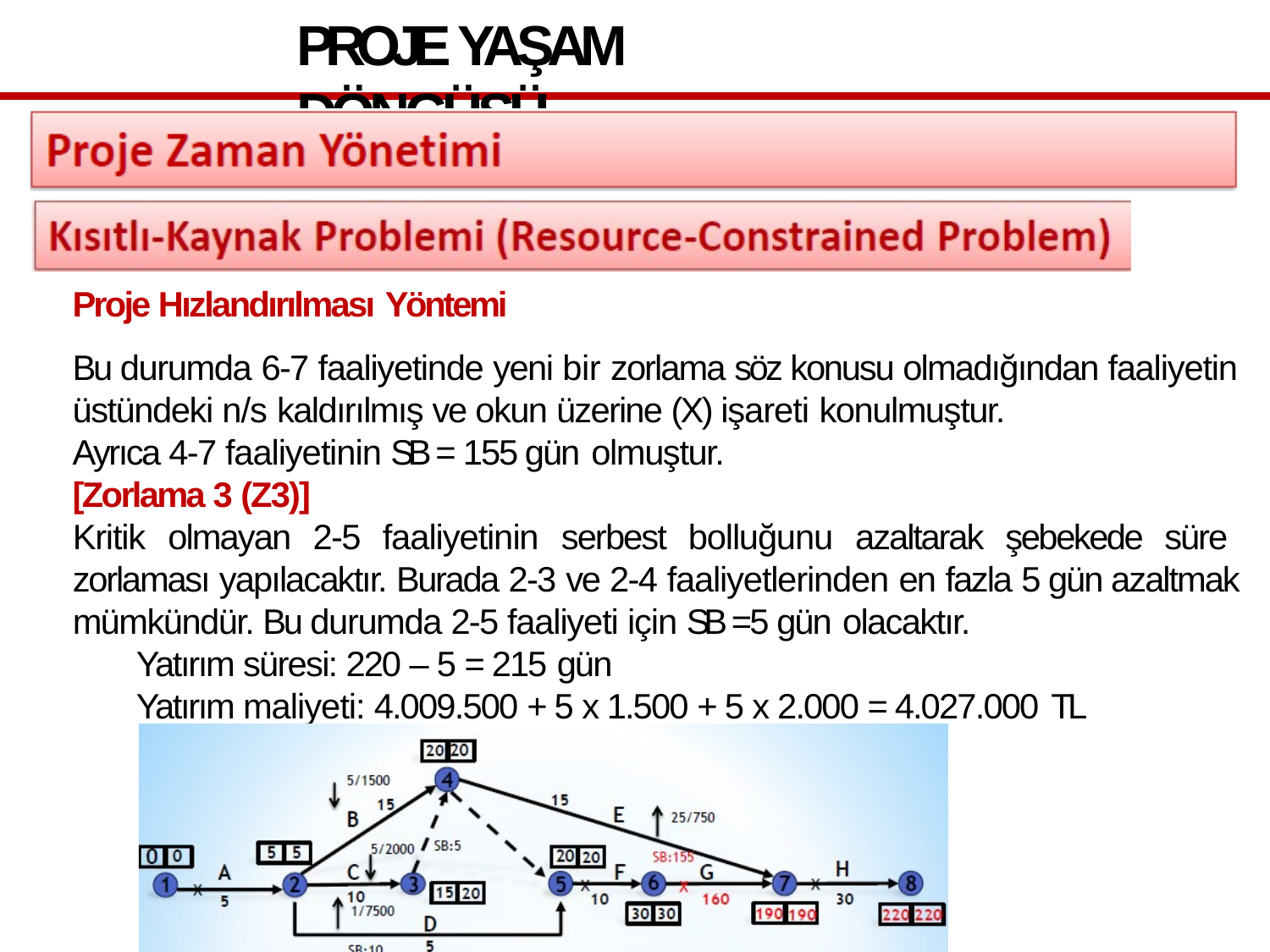

# PROJE YAŞAM DÖNGÜSÜ

Proje Hızlandırılması Yöntemi
Bu durumda 6-7 faaliyetinde yeni bir zorlama söz konusu olmadığından faaliyetin  üstündeki n/s kaldırılmış ve okun üzerine (X) işareti konulmuştur.
Ayrıca 4-7 faaliyetinin SB = 155 gün olmuştur.
[Zorlama 3 (Z3)]
Kritik olmayan 2-5 faaliyetinin serbest bolluğunu azaltarak şebekede süre  zorlaması yapılacaktır. Burada 2-3 ve 2-4 faaliyetlerinden en fazla 5 gün azaltmak  mümkündür. Bu durumda 2-5 faaliyeti için SB =5 gün olacaktır.
Yatırım süresi: 220 – 5 = 215 gün
Yatırım maliyeti: 4.009.500 + 5 x 1.500 + 5 x 2.000 = 4.027.000 TL